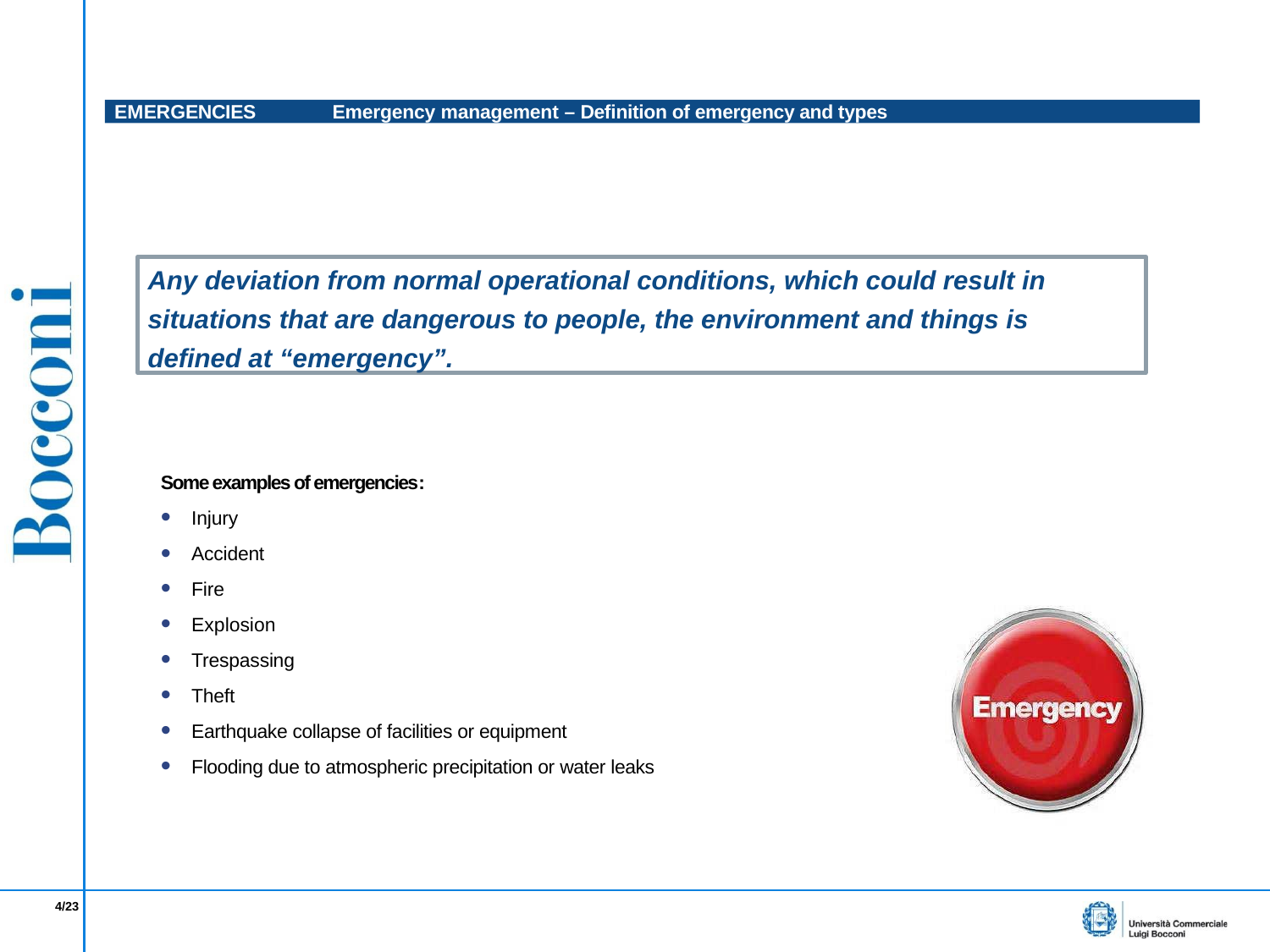

EMERGENCIES	 Emergency management – Definition of emergency and types
Any deviation from normal operational conditions, which could result in situations that are dangerous to people, the environment and things is defined at “emergency”.
Some examples of emergencies:
Injury
Accident
Fire
Explosion
Trespassing
Theft
Earthquake collapse of facilities or equipment
Flooding due to atmospheric precipitation or water leaks

4/23